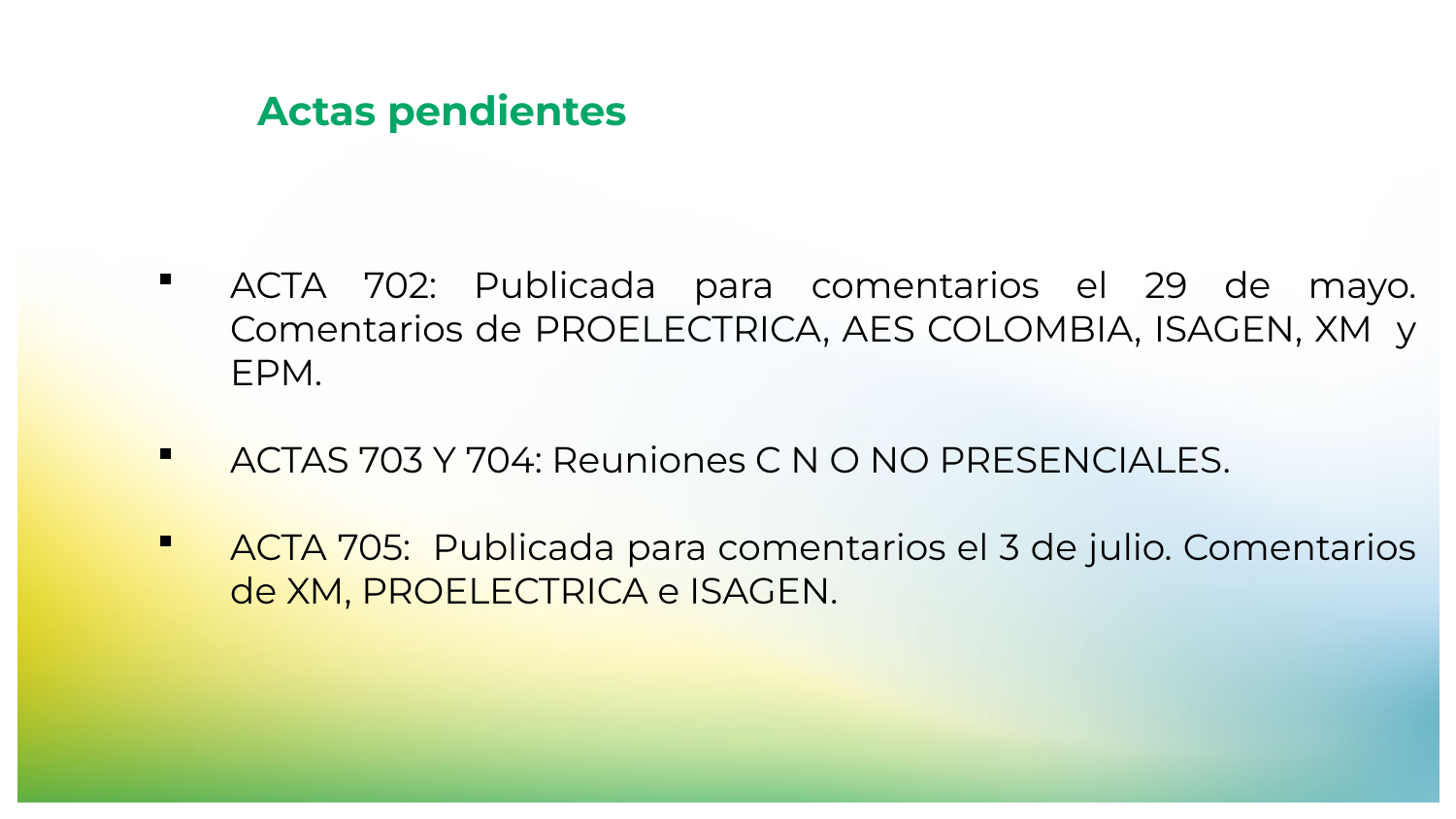

Actas pendientes

ACTA 702: Publicada para comentarios el 29 de mayo. Comentarios de PROELECTRICA, AES COLOMBIA, ISAGEN, XM  y EPM.

ACTAS 703 Y 704: Reuniones C N O NO PRESENCIALES.

ACTA 705:  Publicada para comentarios el 3 de julio. Comentarios de XM, PROELECTRICA e ISAGEN.